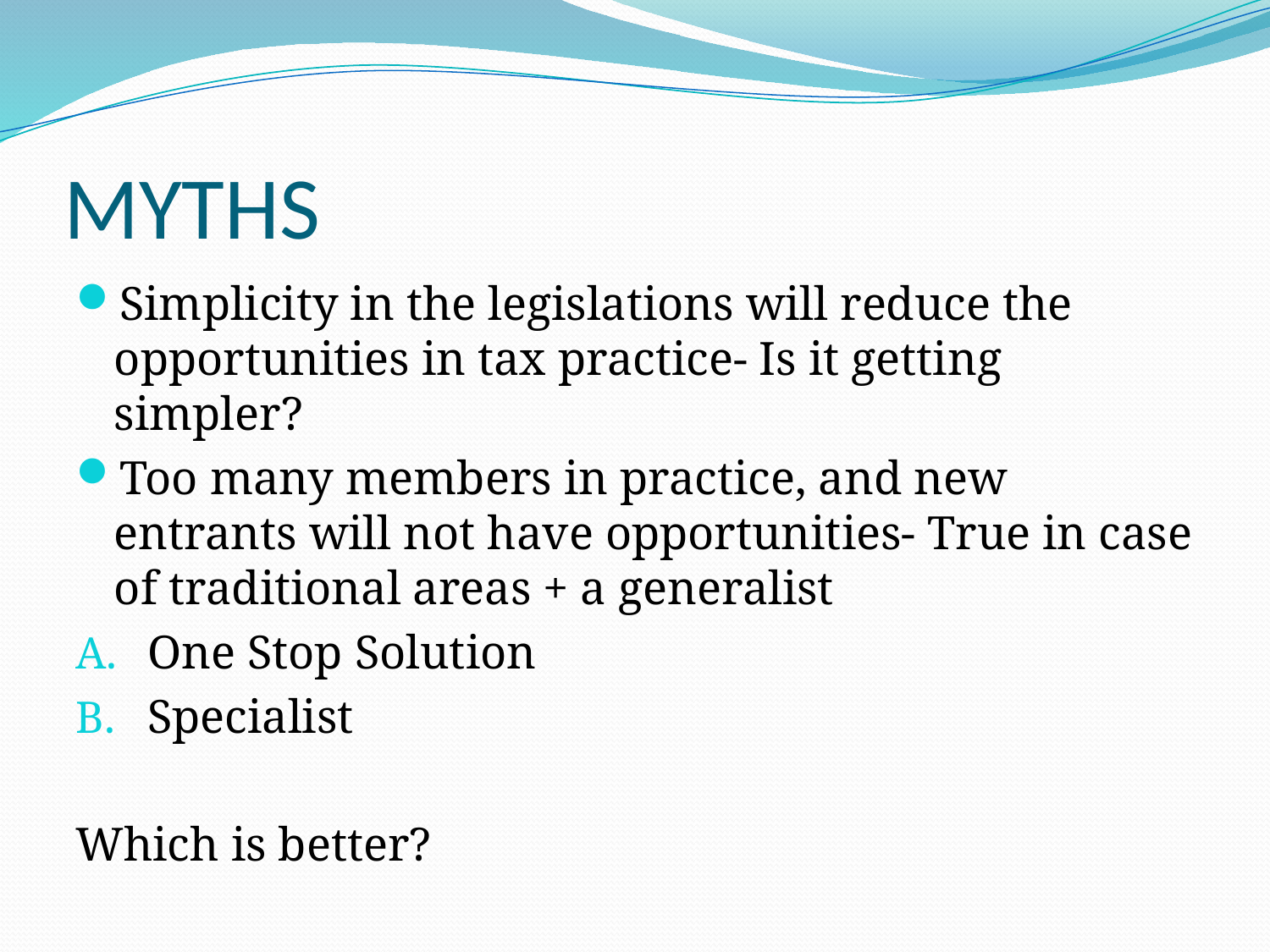

# MYTHS
Simplicity in the legislations will reduce the opportunities in tax practice- Is it getting simpler?
Too many members in practice, and new entrants will not have opportunities- True in case of traditional areas + a generalist
One Stop Solution
Specialist

Which is better?